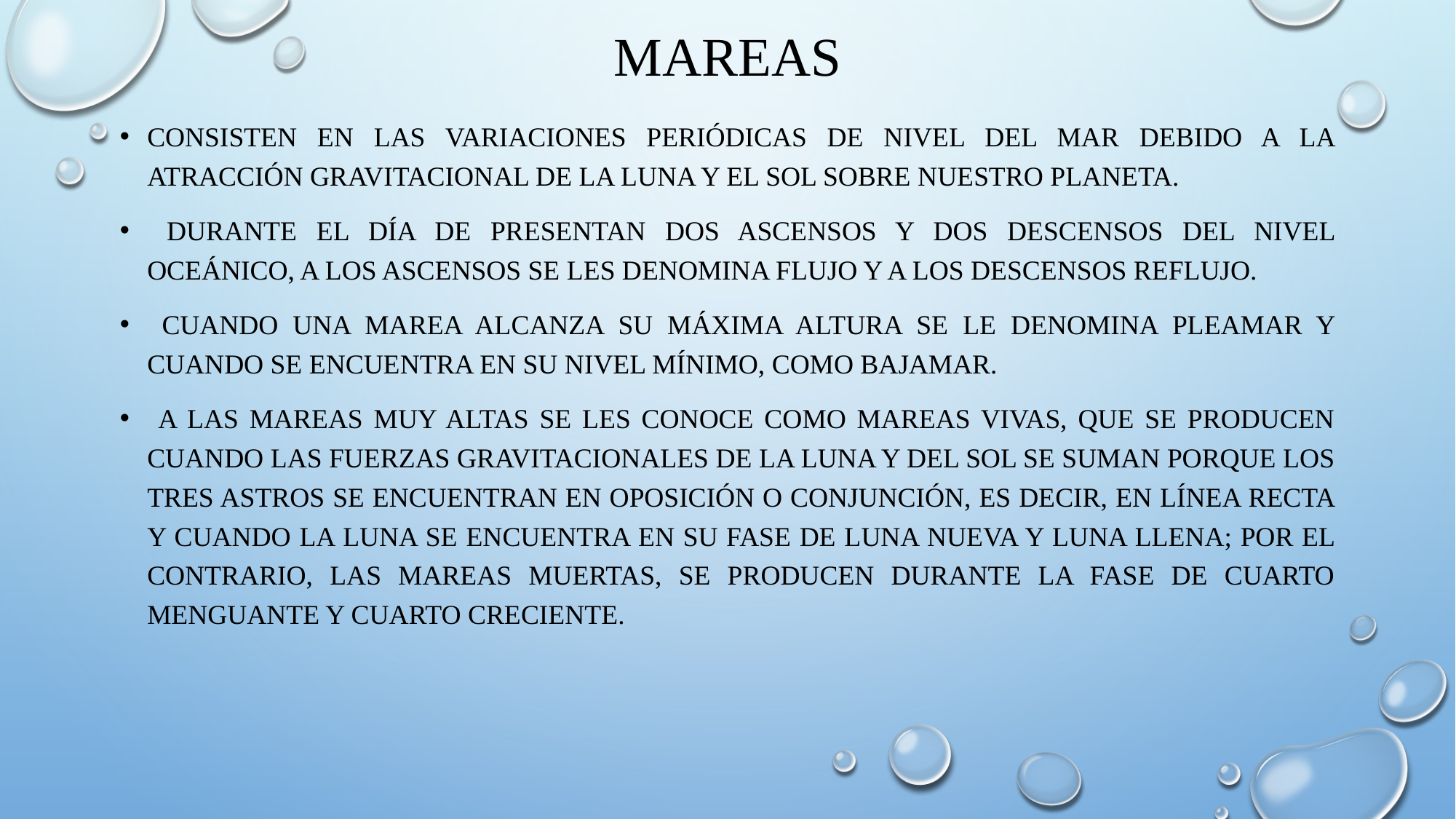

# MAREAS
Consisten en las variaciones periódicas de nivel del mar debido a la atracción gravitacional de la luna y el sol sobre nuestro planeta.
 Durante el día de presentan dos ascensos y dos descensos del nivel oceánico, a los ascensos se les denomina flujo y a los descensos reflujo.
 Cuando una marea alcanza su máxima altura se le denomina pleamar y cuando se encuentra en su nivel mínimo, como bajamar.
 A las mareas muy altas se les conoce como mareas vivas, que se producen cuando las fuerzas gravitacionales de la luna y del sol se suman porque los tres astros se encuentran en oposición o conjunción, es decir, en línea recta y cuando la luna se encuentra en su fase de luna nueva y luna llena; por el contrario, las mareas muertas, se producen durante la fase de cuarto menguante y cuarto creciente.